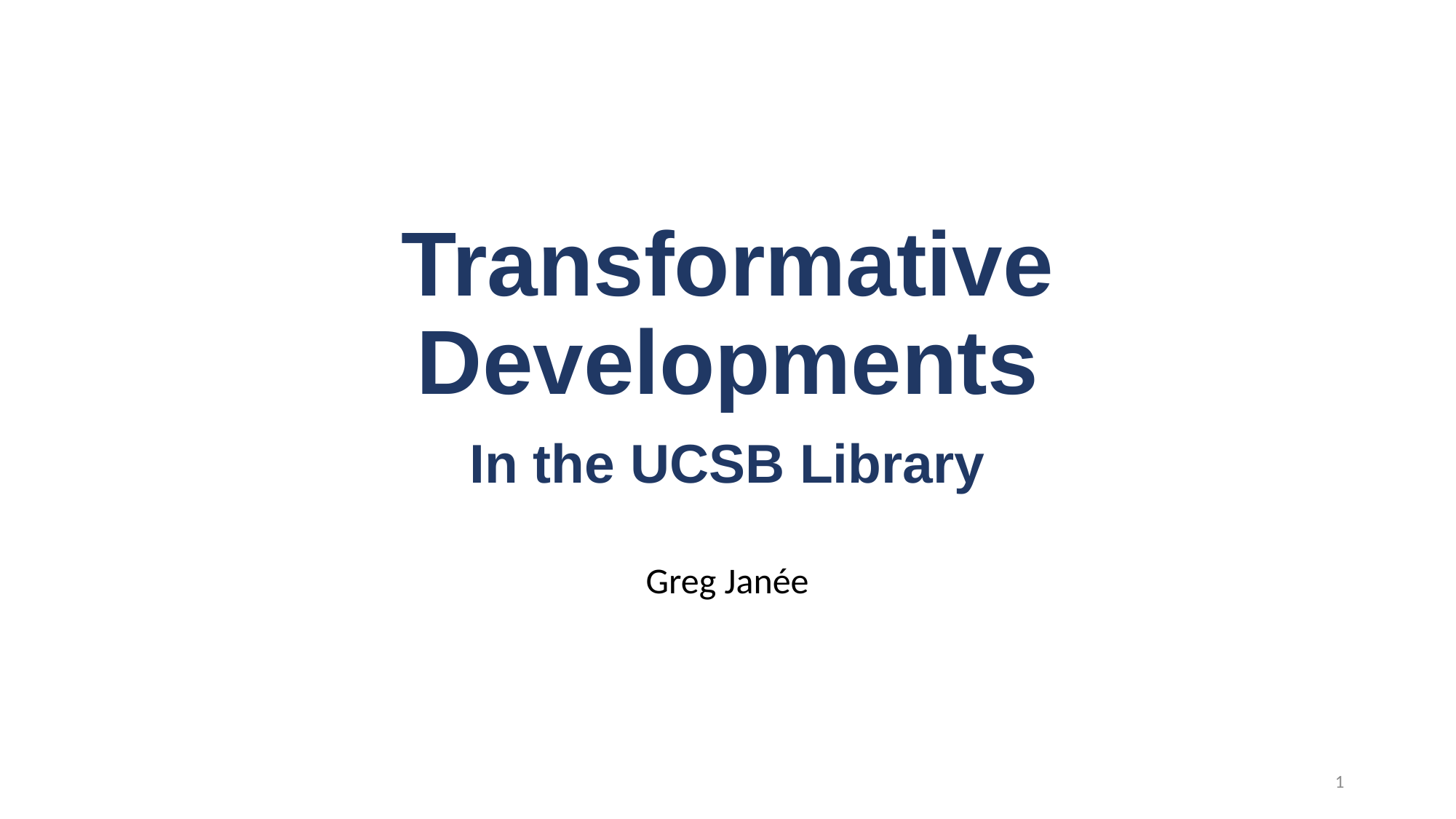

# Transformative Developments
In the UCSB Library
Greg Janée
1